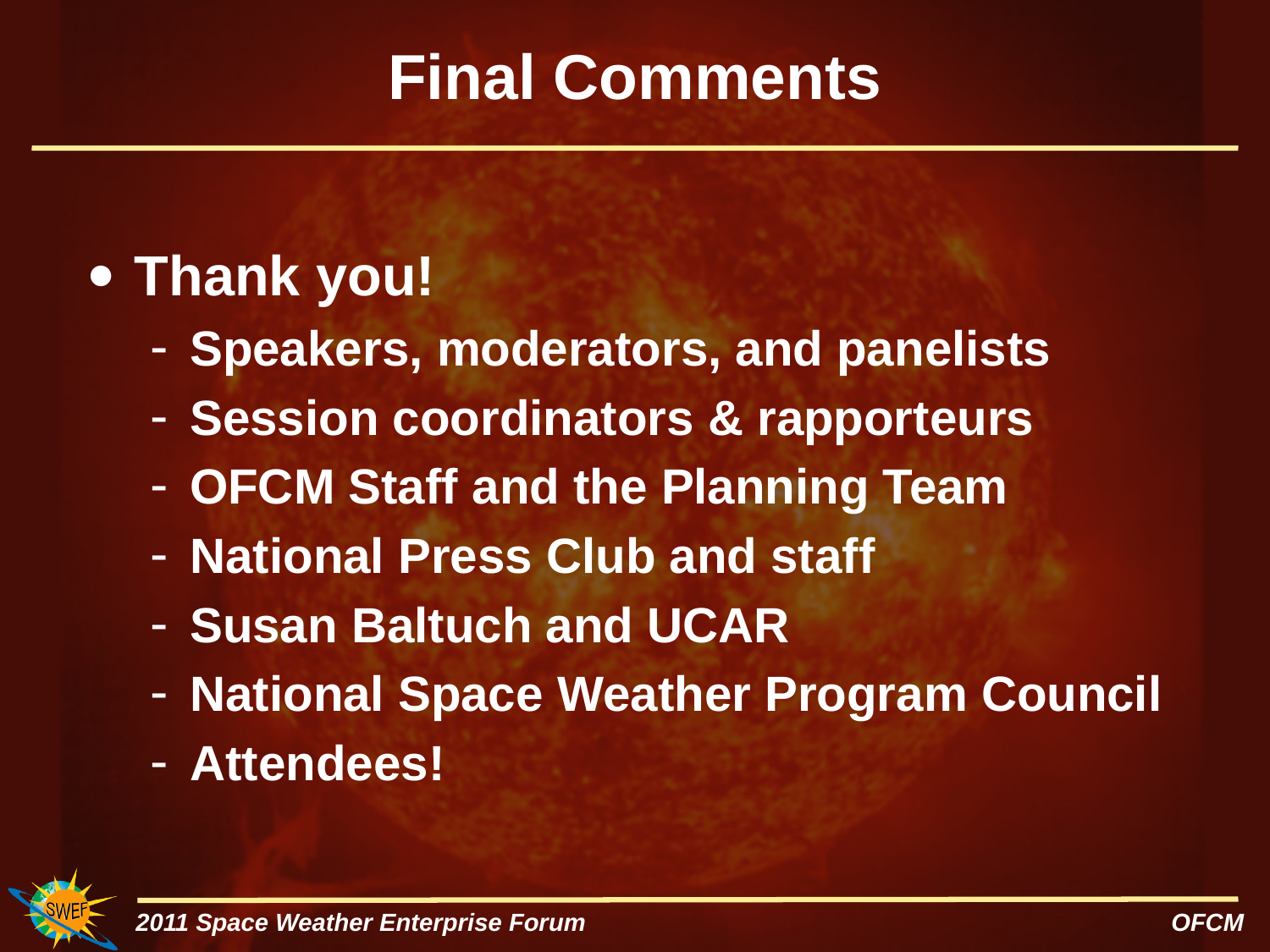

# Final Comments
Thank you!
Speakers, moderators, and panelists
Session coordinators & rapporteurs
OFCM Staff and the Planning Team
National Press Club and staff
Susan Baltuch and UCAR
National Space Weather Program Council
Attendees!

2011 Space Weather Enterprise Forum                                                                                    OFCM